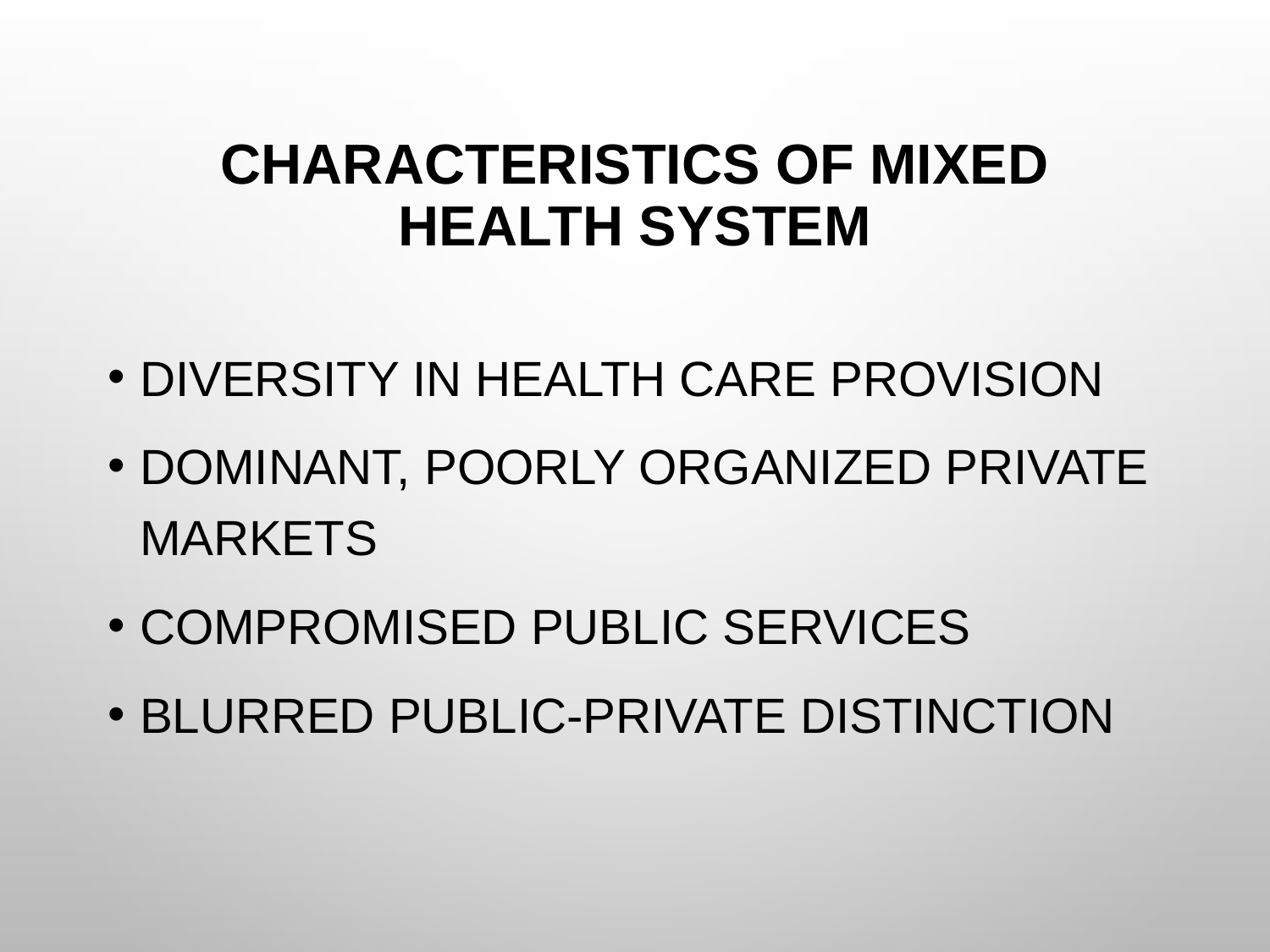

# Characteristics of mixed health system
Diversity in health care provision
Dominant, poorly organized private markets
Compromised public services
Blurred public-private distinction